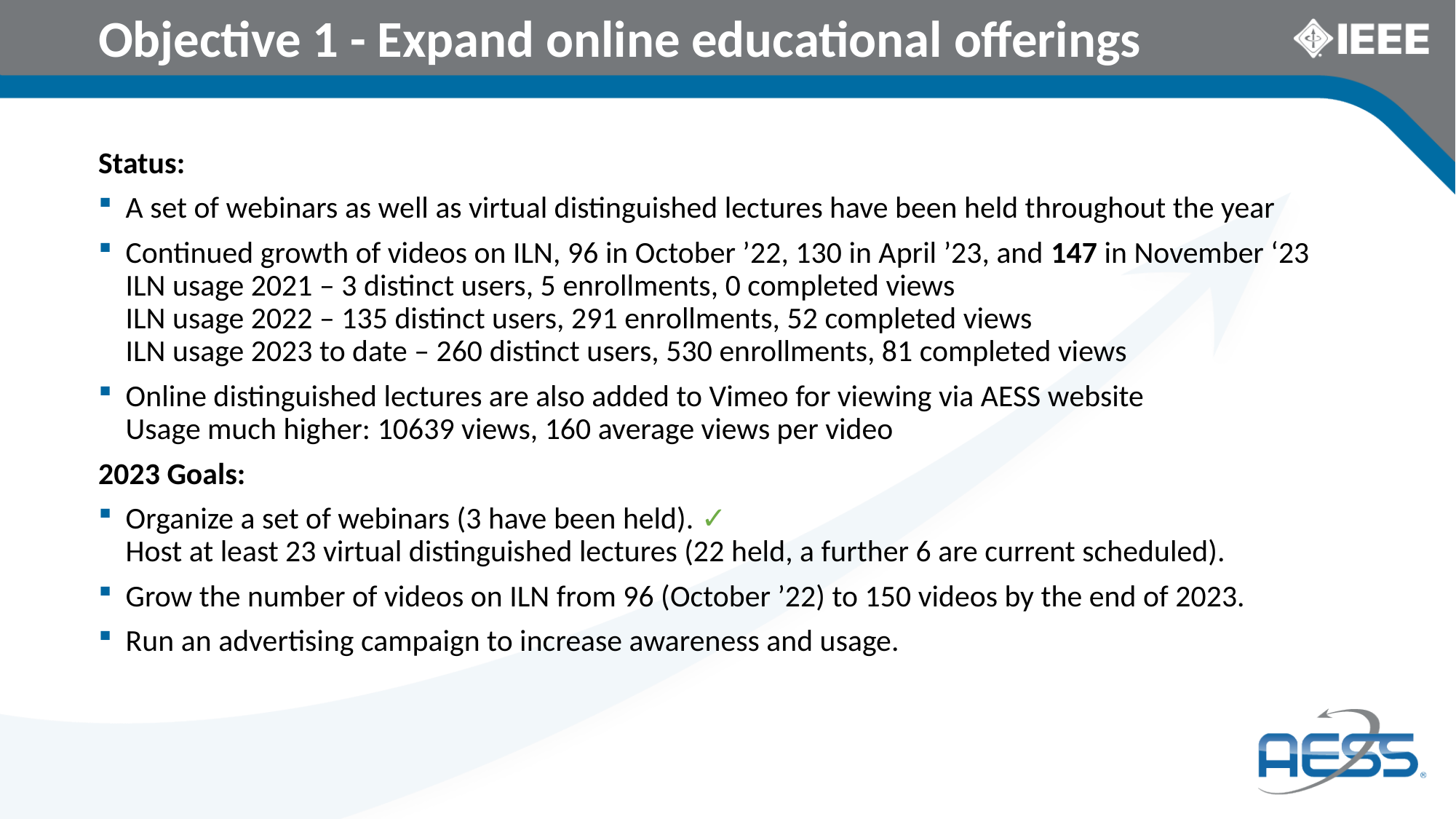

# Objective 1 - Expand online educational offerings
Status:
A set of webinars as well as virtual distinguished lectures have been held throughout the year
Continued growth of videos on ILN, 96 in October ’22, 130 in April ’23, and 147 in November ‘23
ILN usage 2021 – 3 distinct users, 5 enrollments, 0 completed views
ILN usage 2022 – 135 distinct users, 291 enrollments, 52 completed views
ILN usage 2023 to date – 260 distinct users, 530 enrollments, 81 completed views
Online distinguished lectures are also added to Vimeo for viewing via AESS website
Usage much higher: 10639 views, 160 average views per video
2023 Goals:
Organize a set of webinars (3 have been held). ✓
Host at least 23 virtual distinguished lectures (22 held, a further 6 are current scheduled).
Grow the number of videos on ILN from 96 (October ’22) to 150 videos by the end of 2023.
Run an advertising campaign to increase awareness and usage.